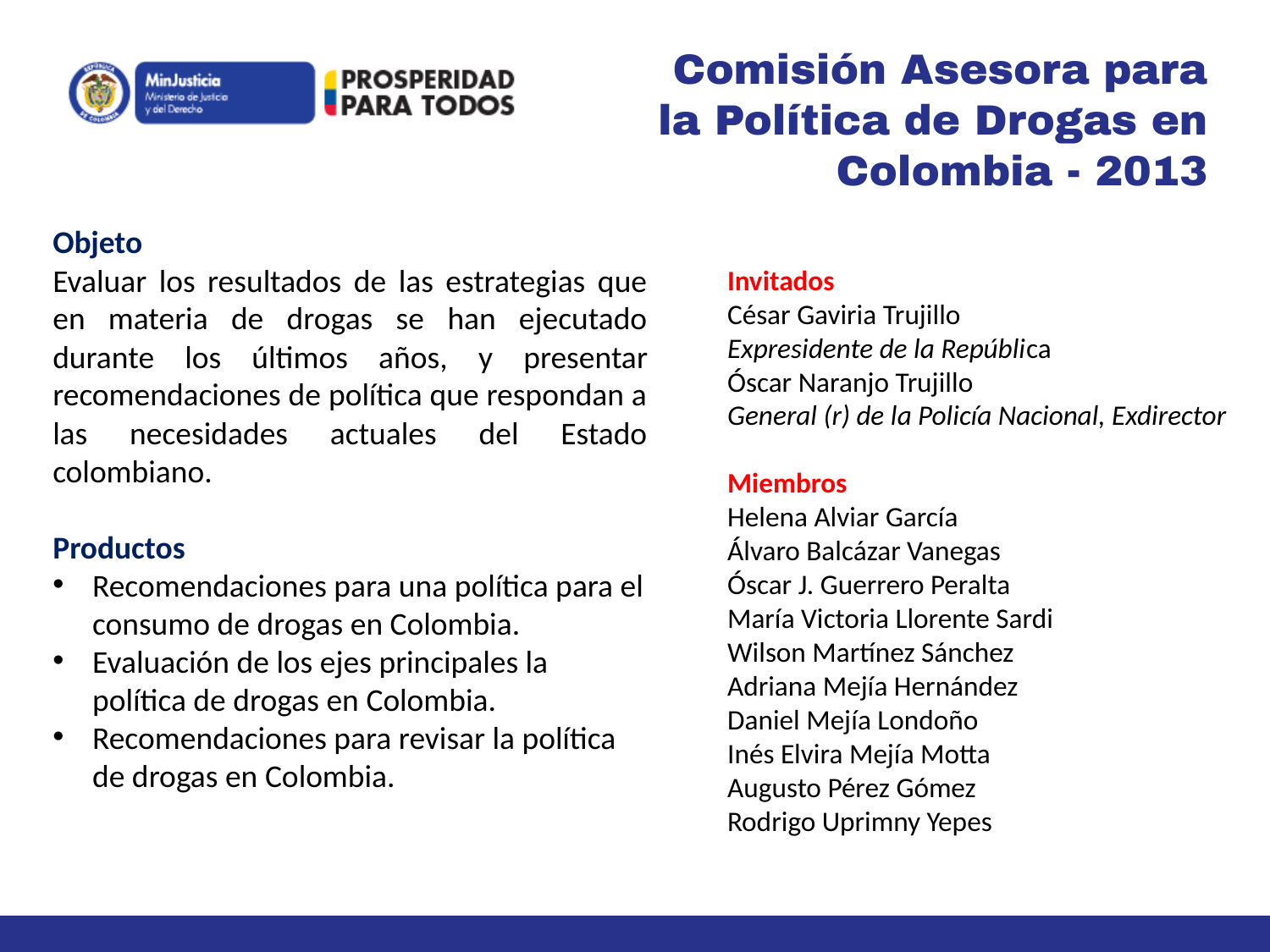

Comisión Asesora para la Política de Drogas en Colombia - 2013
Objeto
Evaluar los resultados de las estrategias que en materia de drogas se han ejecutado durante los últimos años, y presentar recomendaciones de política que respondan a las necesidades actuales del Estado colombiano.

Productos
Recomendaciones para una política para el consumo de drogas en Colombia.
Evaluación de los ejes principales la política de drogas en Colombia.
Recomendaciones para revisar la política de drogas en Colombia.

Invitados
César Gaviria Trujillo
Expresidente de la República
Óscar Naranjo Trujillo
General (r) de la Policía Nacional, Exdirector

Miembros
Helena Alviar García
Álvaro Balcázar Vanegas
Óscar J. Guerrero Peralta
María Victoria Llorente Sardi
Wilson Martínez Sánchez
Adriana Mejía Hernández
Daniel Mejía Londoño
Inés Elvira Mejía Motta
Augusto Pérez Gómez
Rodrigo Uprimny Yepes